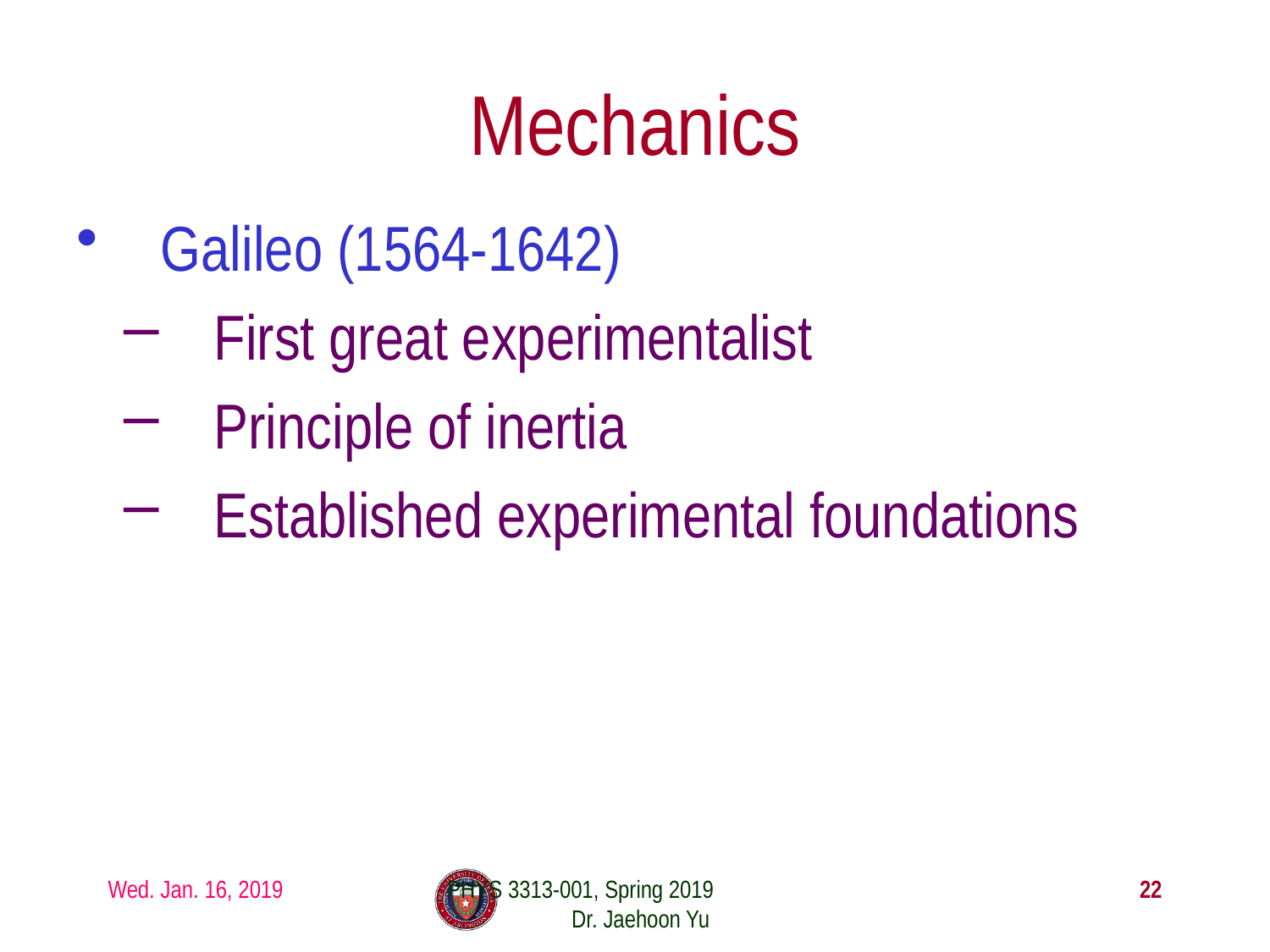

# Mechanics
Galileo (1564-1642)
First great experimentalist
Principle of inertia
Established experimental foundations

Wed. Jan. 16, 2019
PHYS 3313-001, Spring 2019                      Dr. Jaehoon Yu
22